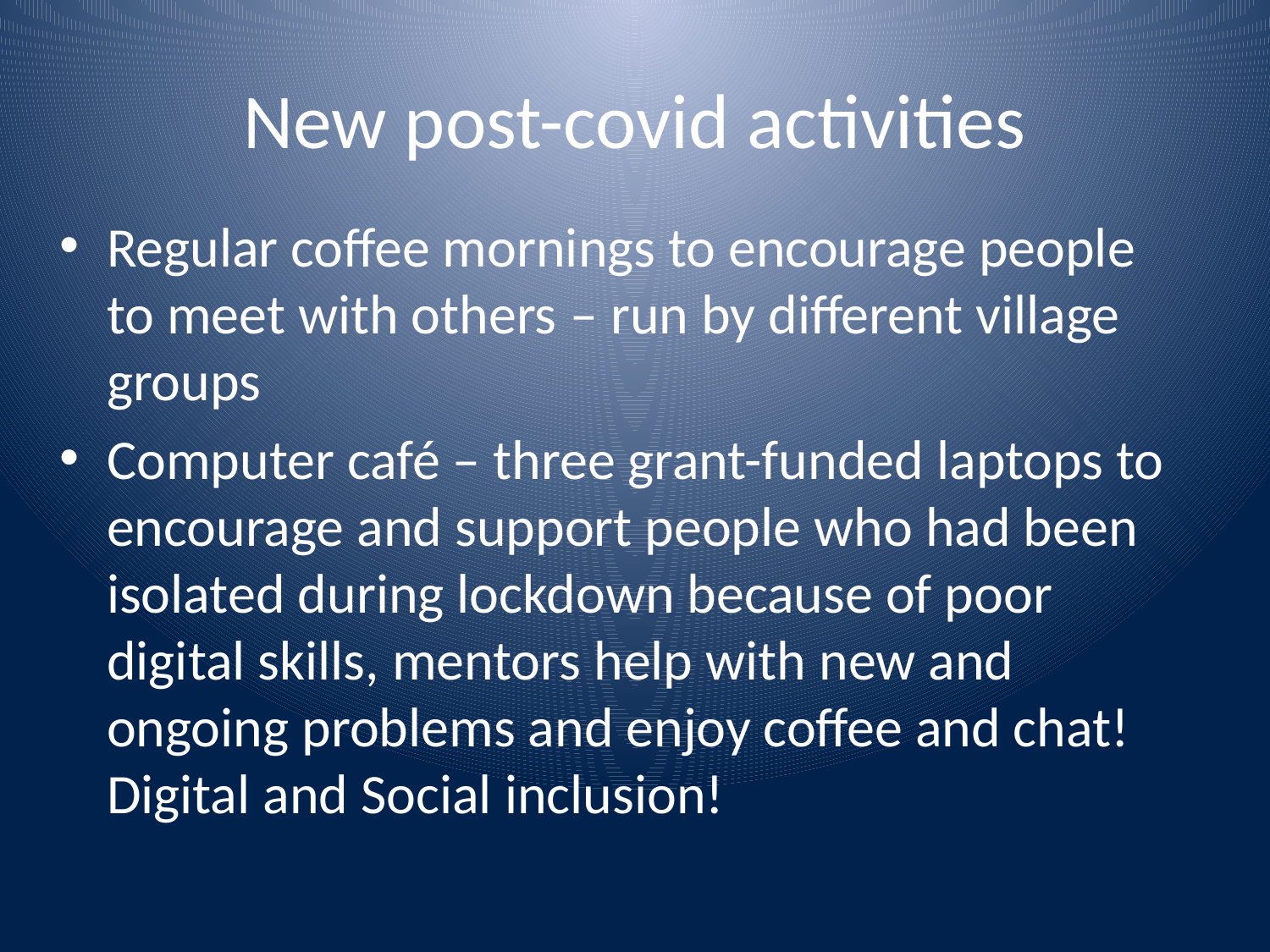

# New post-covid activities
Regular coffee mornings to encourage people to meet with others – run by different village groups
Computer café – three grant-funded laptops to encourage and support people who had been isolated during lockdown because of poor digital skills, mentors help with new and ongoing problems and enjoy coffee and chat! Digital and Social inclusion!